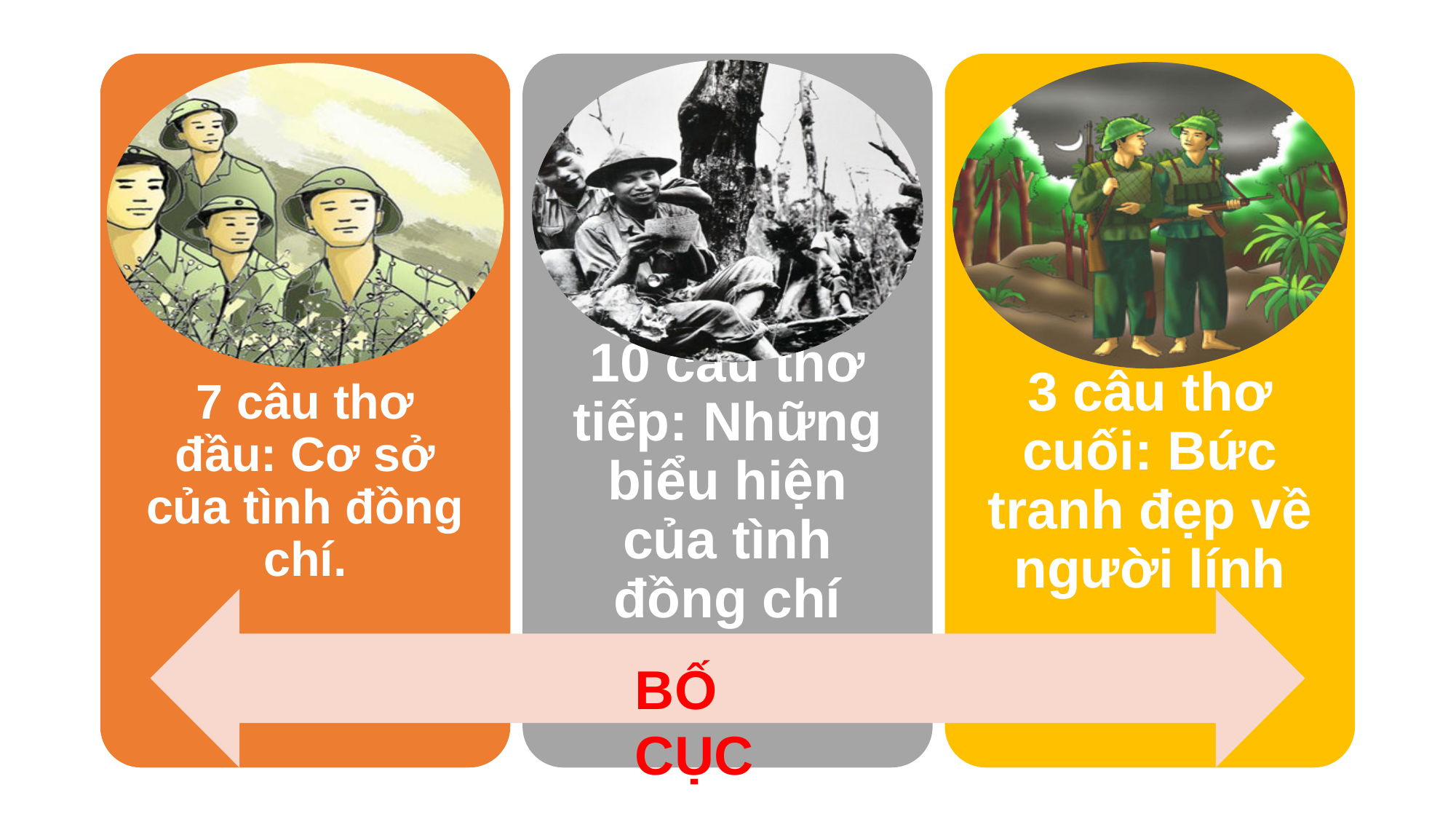

7 câu thơ đầu: Cơ sở của tình đồng chí.
10 câu thơ tiếp: Những biểu hiện của tình đồng chí
3 câu thơ cuối: Bức tranh đẹp về người lính
BỐ CỤC